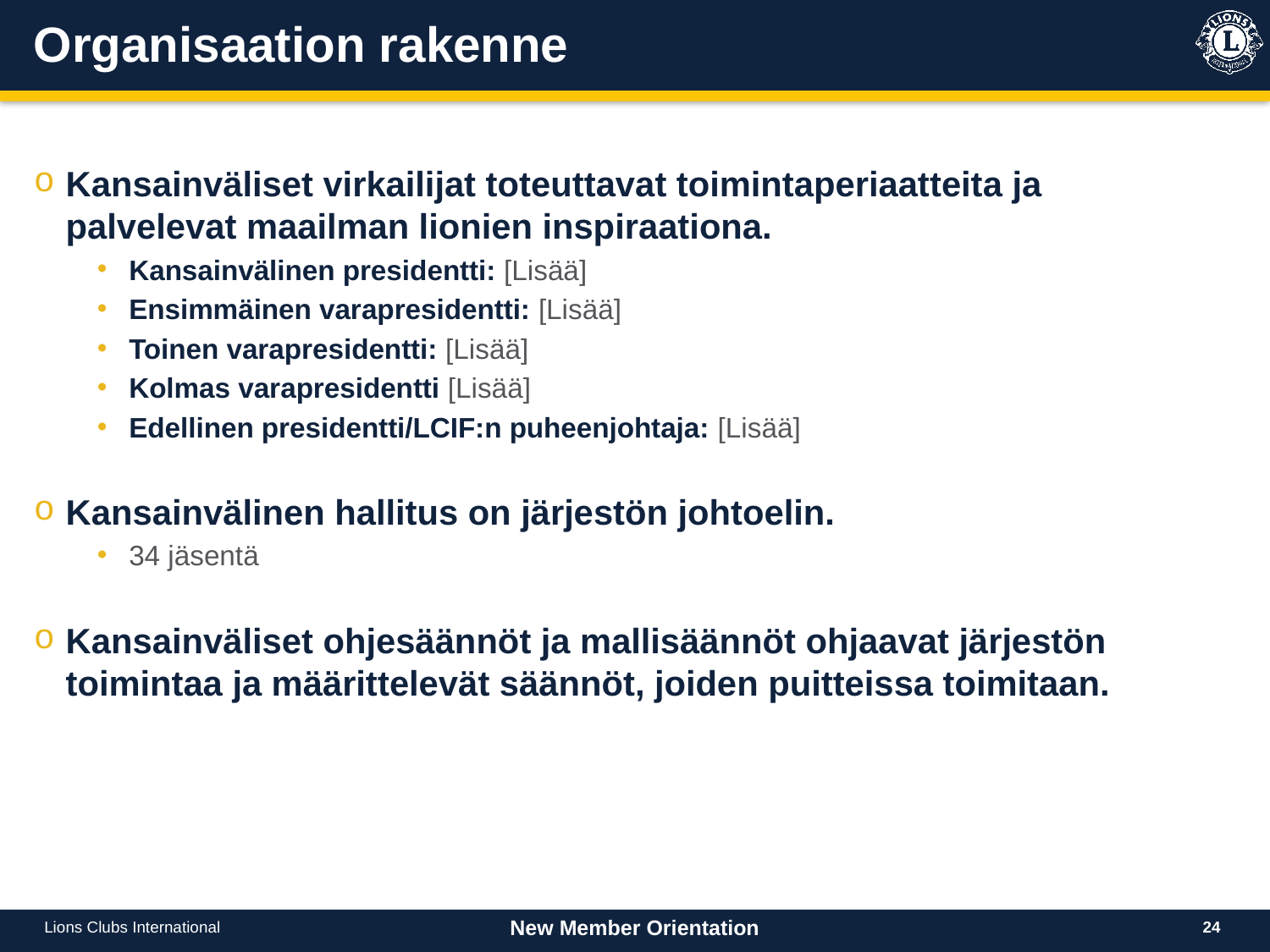

# Organisaation rakenne
Kansainväliset virkailijat toteuttavat toimintaperiaatteita ja palvelevat maailman lionien inspiraationa.
Kansainvälinen presidentti: [Lisää]
Ensimmäinen varapresidentti: [Lisää]
Toinen varapresidentti: [Lisää]
Kolmas varapresidentti [Lisää]
Edellinen presidentti/LCIF:n puheenjohtaja: [Lisää]

Kansainvälinen hallitus on järjestön johtoelin.
34 jäsentä

Kansainväliset ohjesäännöt ja mallisäännöt ohjaavat järjestön toimintaa ja määrittelevät säännöt, joiden puitteissa toimitaan.